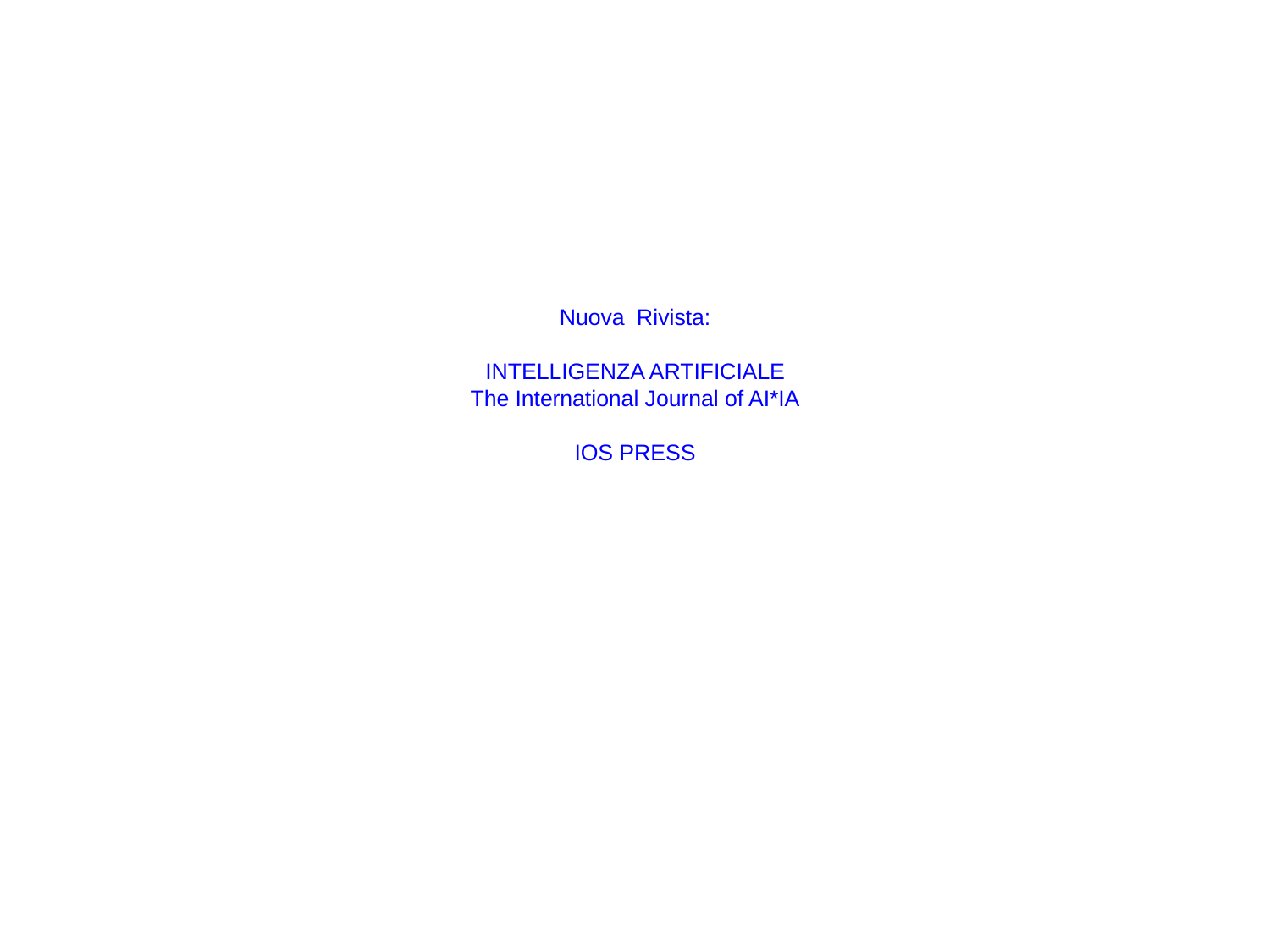

# Nuova  Rivista: INTELLIGENZA ARTIFICIALE The International Journal of AI*IA IOS PRESS